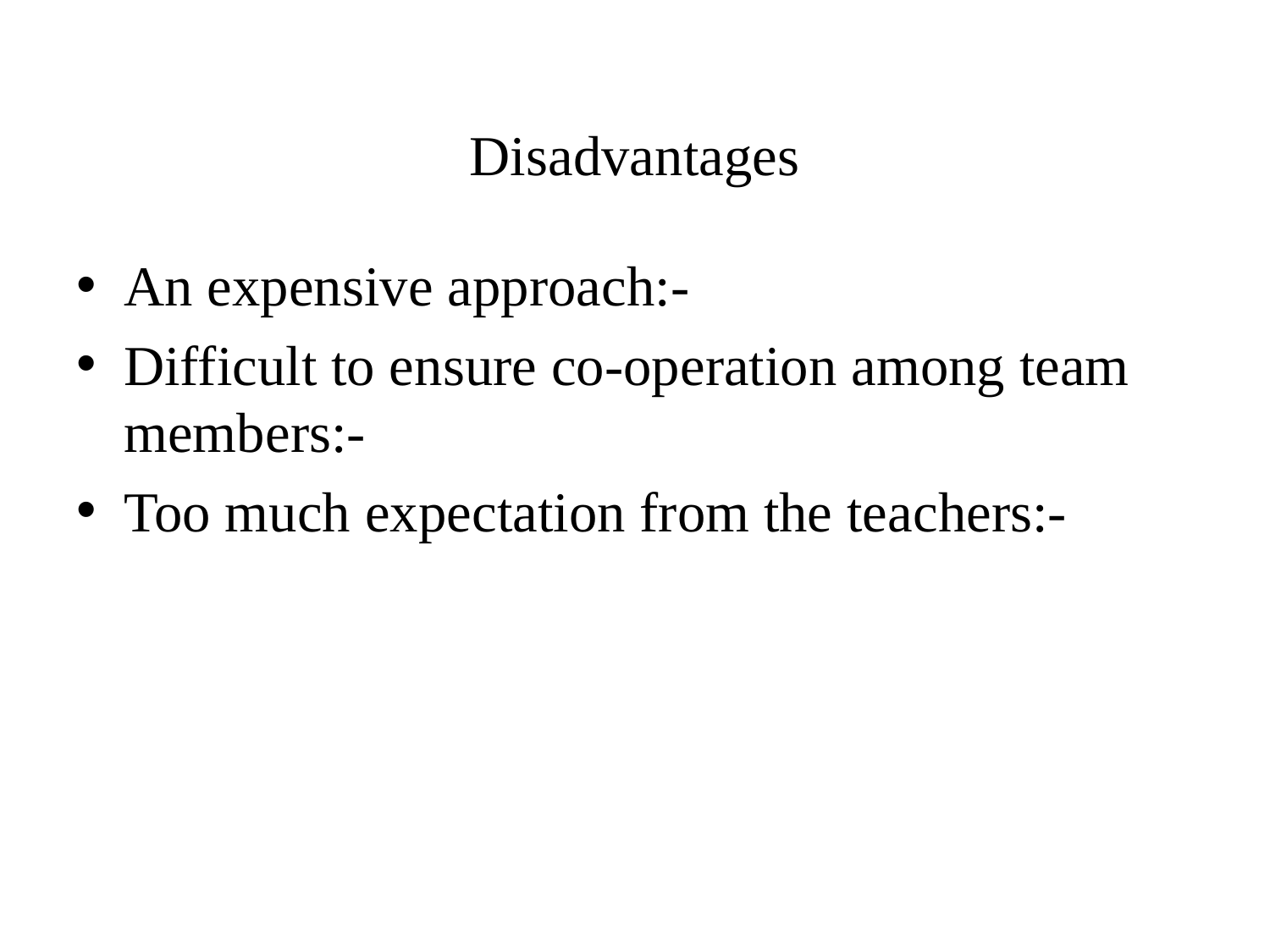

# Disadvantages
An expensive approach:-
Difficult to ensure co-operation among team members:-
Too much expectation from the teachers:-